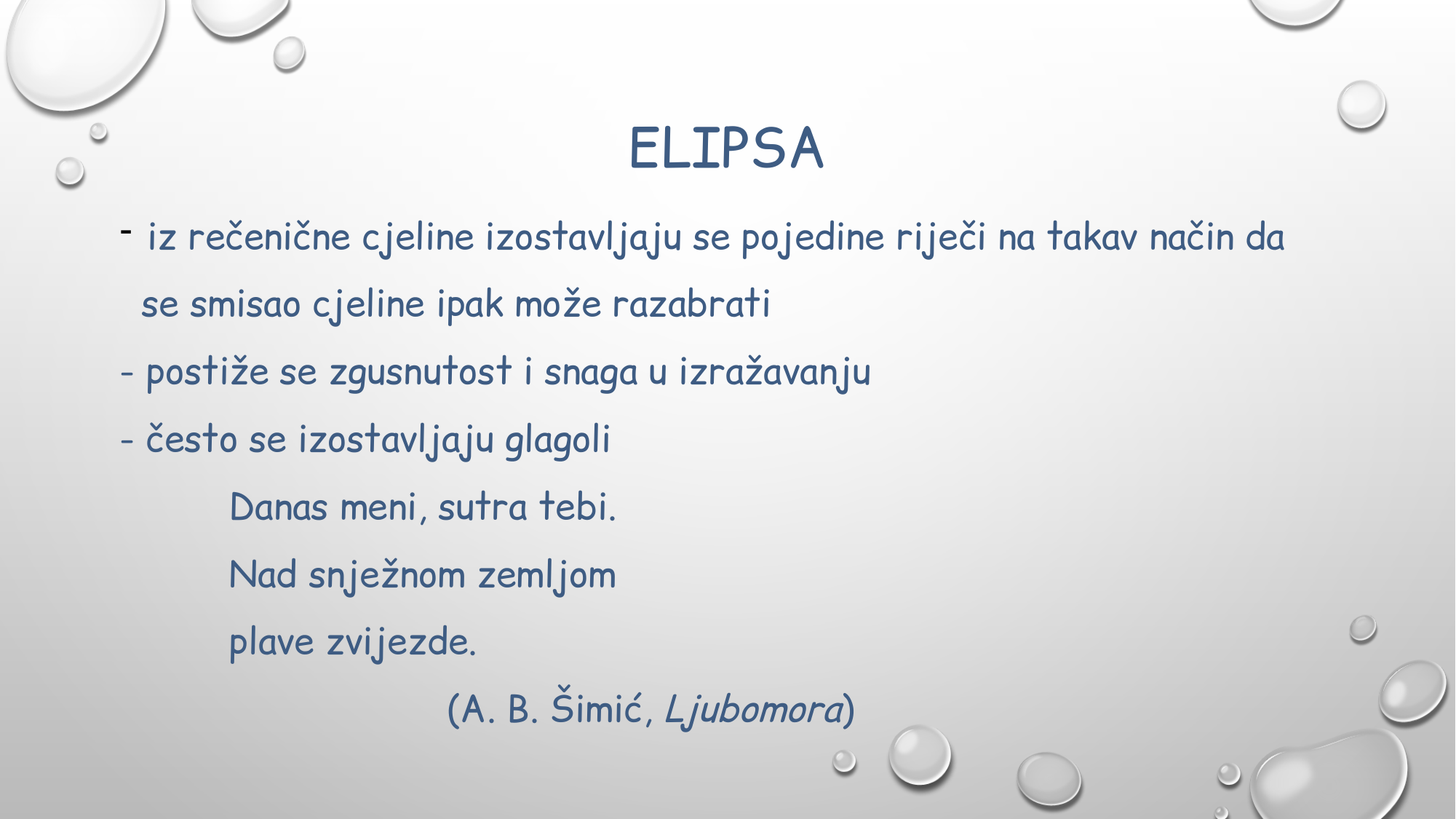

# ELIPSA
iz rečenične cjeline izostavljaju se pojedine riječi na takav način da
  se smisao cjeline ipak može razabrati
- postiže se zgusnutost i snaga u izražavanju
- često se izostavljaju glagoli
	Danas meni, sutra tebi.
	Nad snježnom zemljom
	plave zvijezde.
			(A. B. Šimić, Ljubomora)